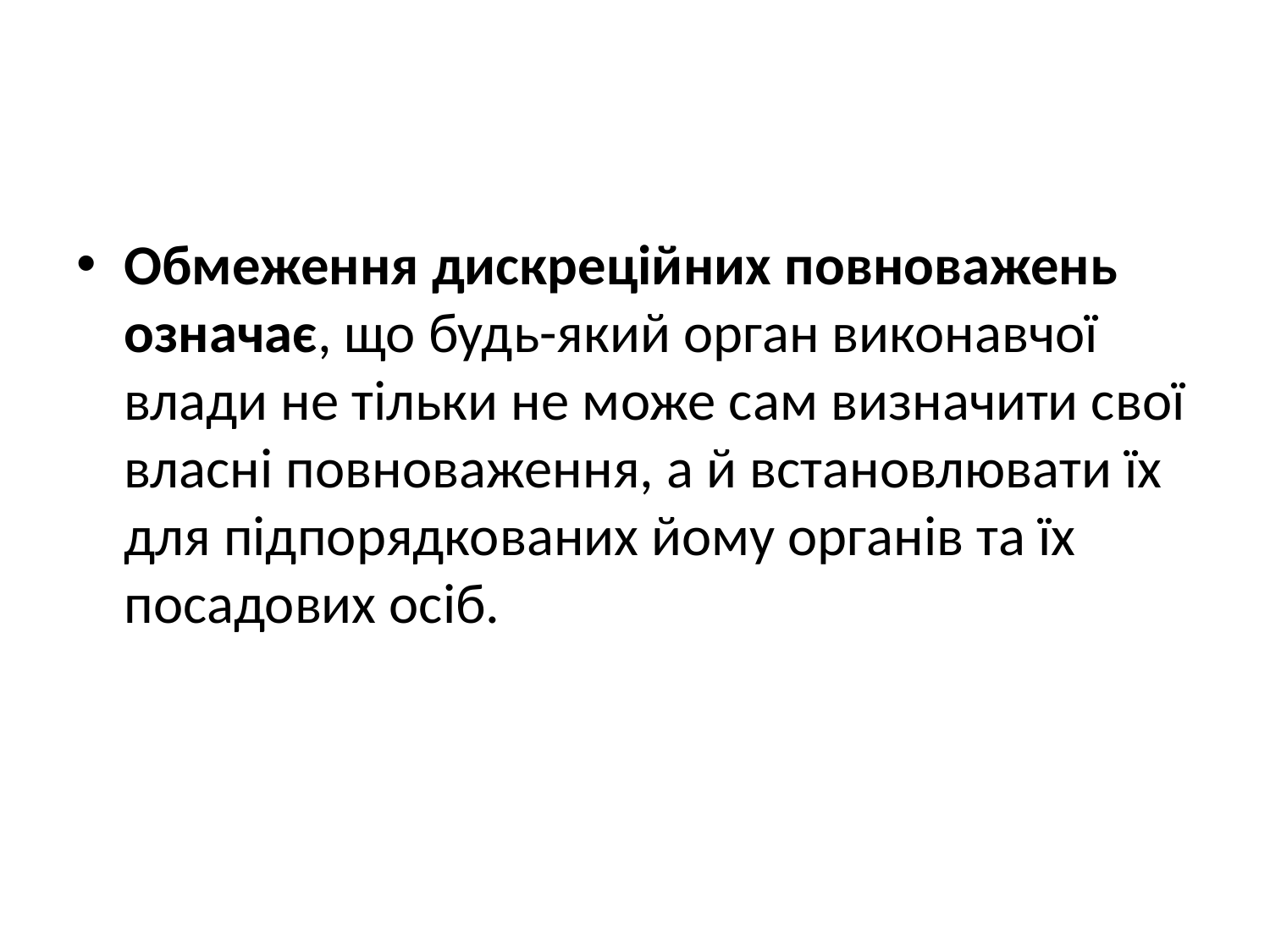

Обмеження дискреційних повноважень означає, що будь-який орган виконавчої влади не тільки не може сам визначити свої власні повноваження, а й встановлювати їх для підпорядкованих йому органів та їх посадових осіб.